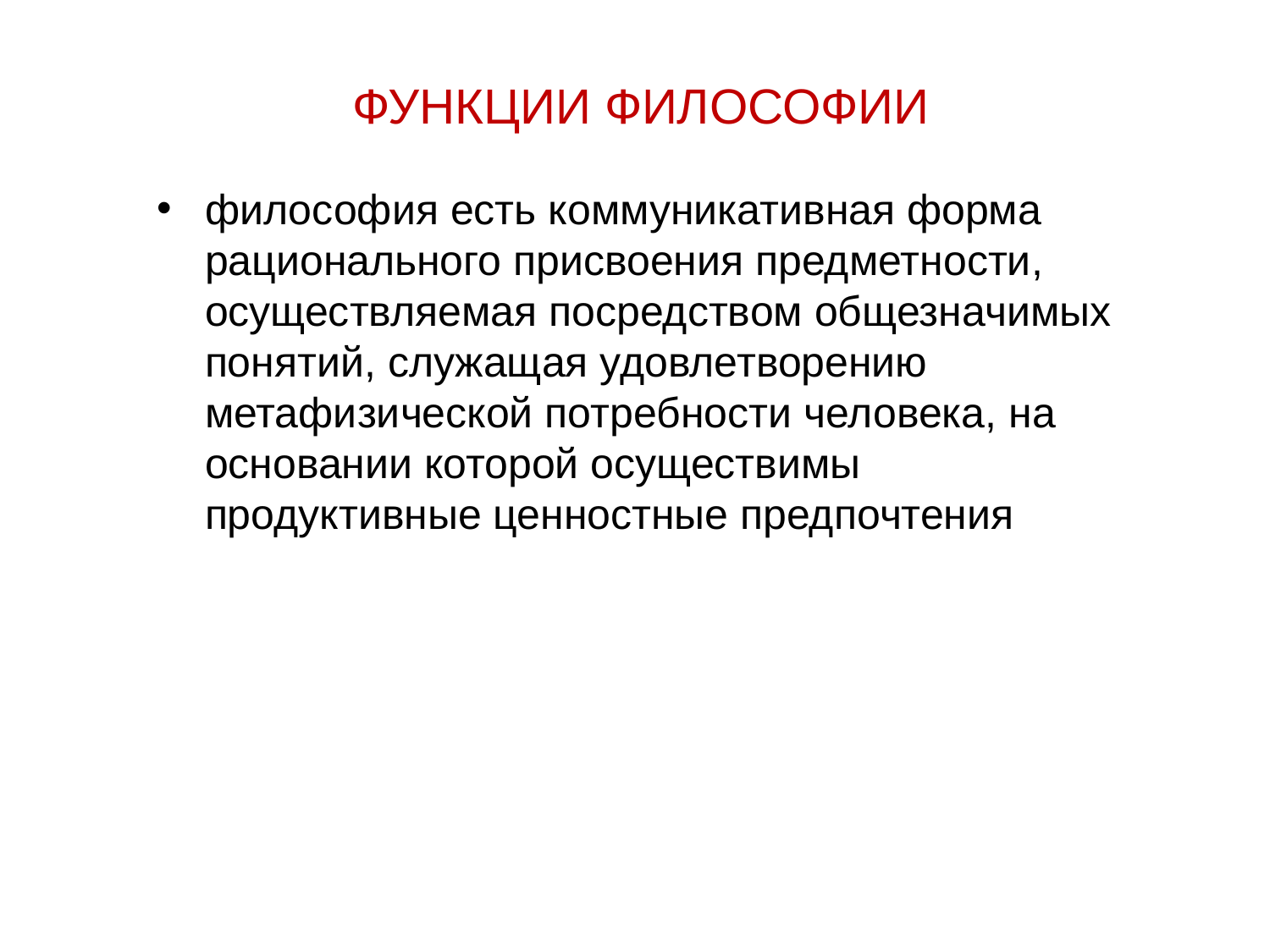

ФУНКЦИИ ФИЛОСОФИИ
философия есть коммуникативная форма рационального присвоения предметности, осуществляемая посредством общезначимых понятий, служащая удовлетворению метафизической потребности человека, на основании которой осуществимы продуктивные ценностные предпочтения

12